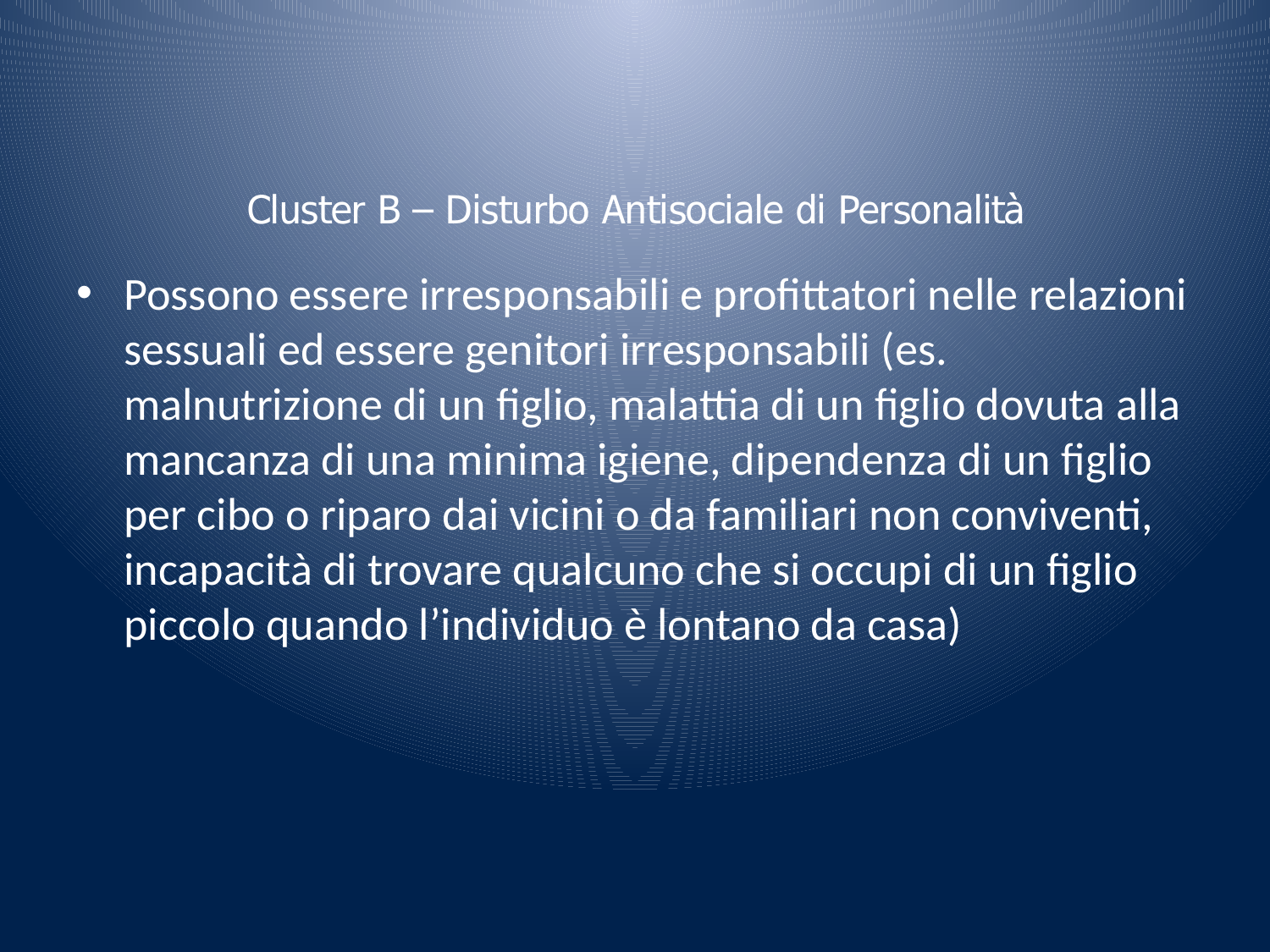

# Cluster B – Disturbo Antisociale di Personalità
Possono essere irresponsabili e profittatori nelle relazioni sessuali ed essere genitori irresponsabili (es. malnutrizione di un figlio, malattia di un figlio dovuta alla mancanza di una minima igiene, dipendenza di un figlio per cibo o riparo dai vicini o da familiari non conviventi, incapacità di trovare qualcuno che si occupi di un figlio piccolo quando l’individuo è lontano da casa)